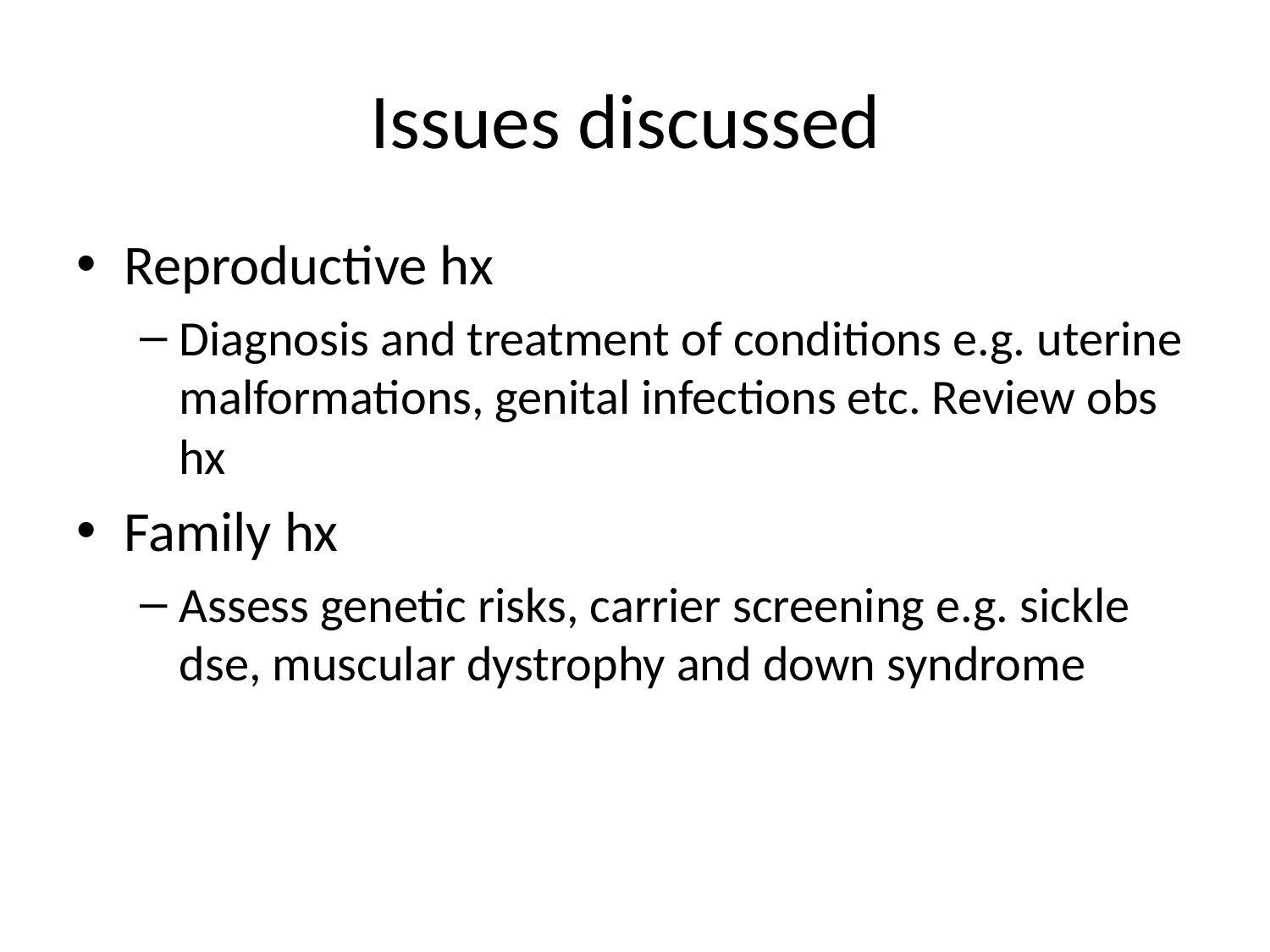

# Issues discussed
Reproductive hx
Diagnosis and treatment of conditions e.g. uterine malformations, genital infections etc. Review obs hx
Family hx
Assess genetic risks, carrier screening e.g. sickle dse, muscular dystrophy and down syndrome